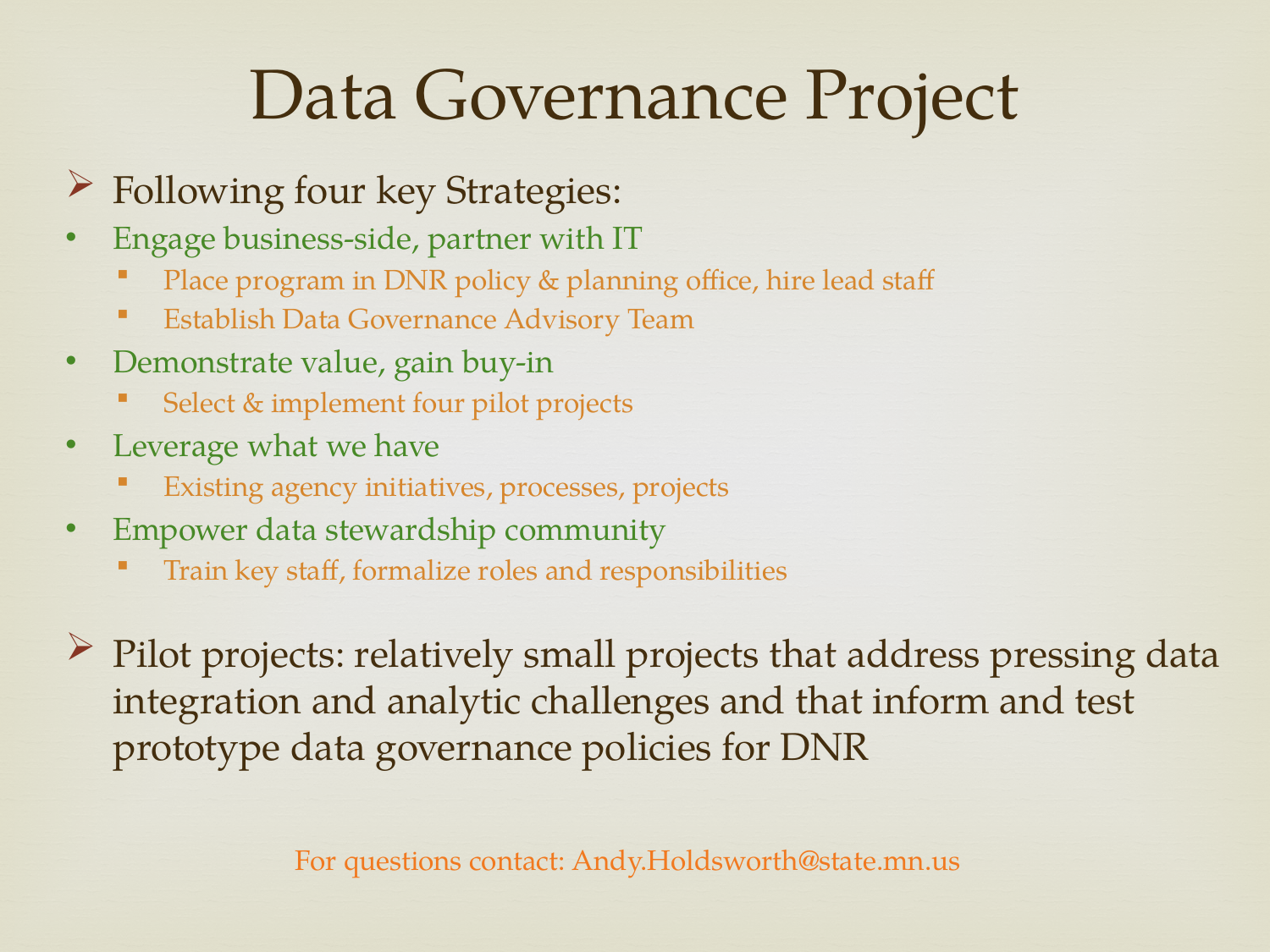

Data Governance Project
Following four key Strategies:
Engage business-side, partner with IT
Place program in DNR policy & planning office, hire lead staff
Establish Data Governance Advisory Team
Demonstrate value, gain buy-in
Select & implement four pilot projects
Leverage what we have
Existing agency initiatives, processes, projects
Empower data stewardship community
Train key staff, formalize roles and responsibilities

Pilot projects: relatively small projects that address pressing data integration and analytic challenges and that inform and test prototype data governance policies for DNR

For questions contact: Andy.Holdsworth@state.mn.us